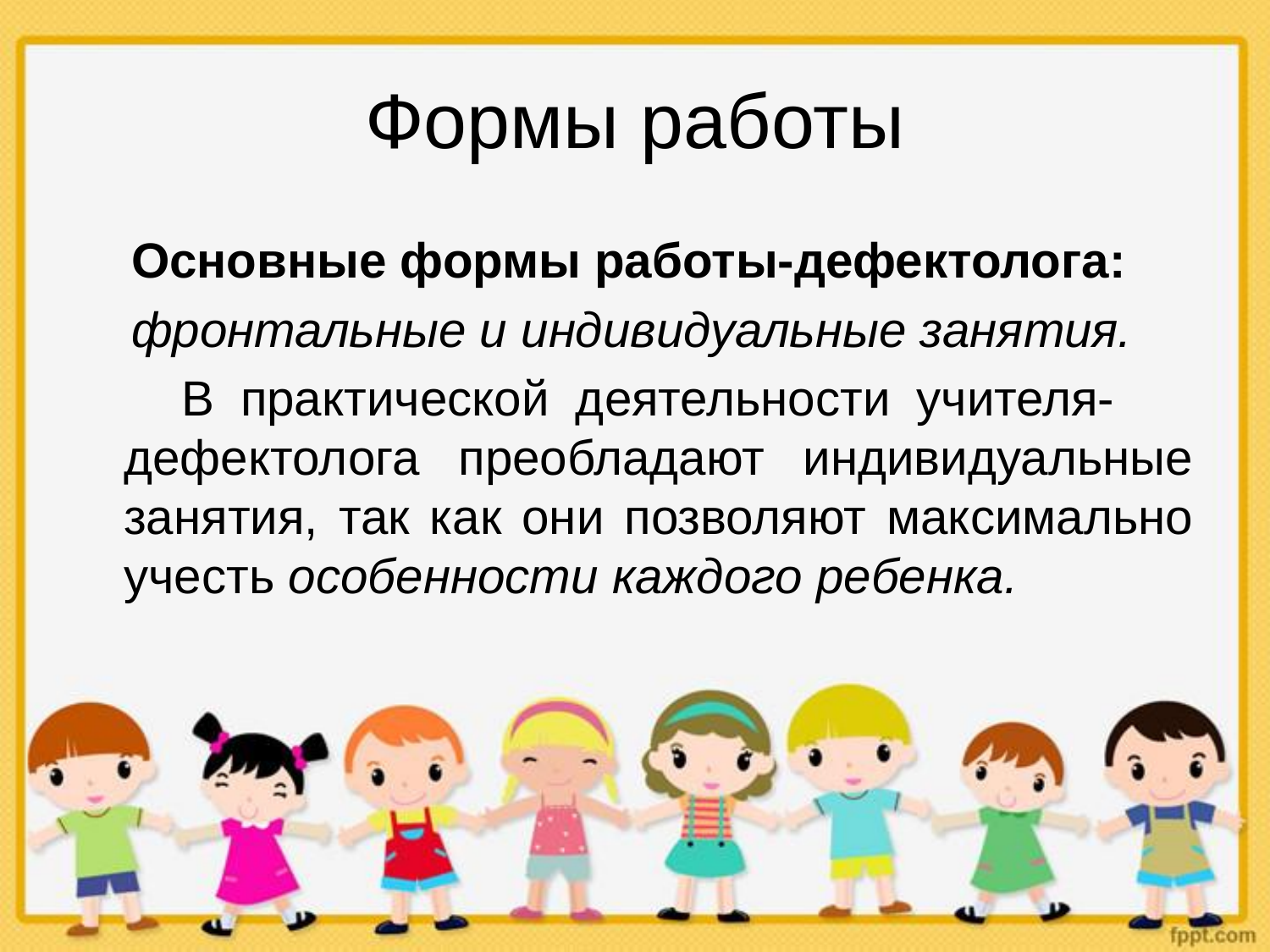

# Формы работы
    Основные формы работы-дефектолога:
    фронтальные и индивидуальные занятия.
    В практической деятельности учителя-    дефектолога преобладают индивидуальные занятия, так как они позволяют максимально учесть особенности каждого ребенка.